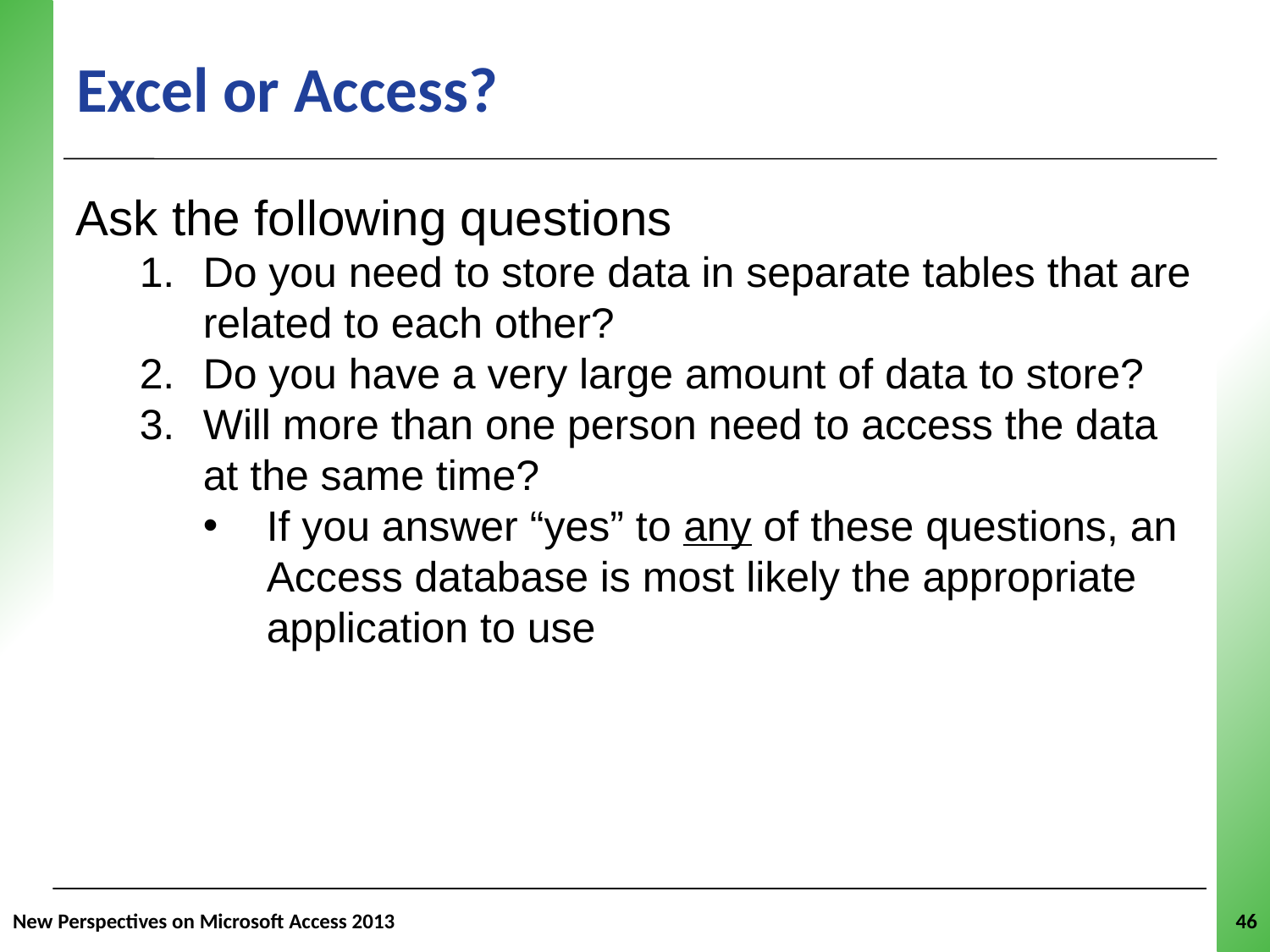

# Excel or Access?
Ask the following questions
Do you need to store data in separate tables that are related to each other?
Do you have a very large amount of data to store?
Will more than one person need to access the data at the same time?
If you answer “yes” to any of these questions, an Access database is most likely the appropriate application to use
New Perspectives on Microsoft Access 2013
46